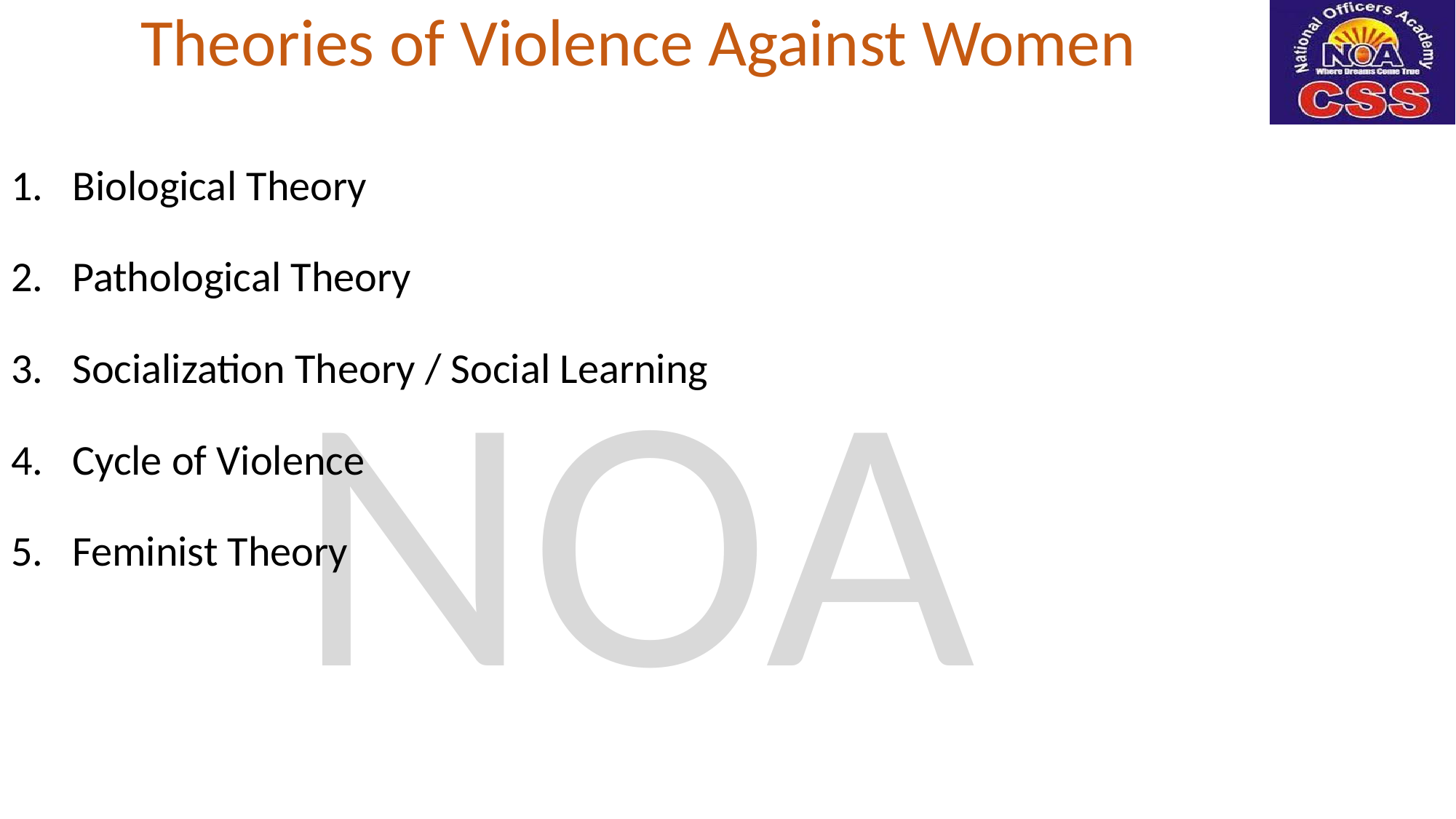

# Theories of Violence Against Women
Biological Theory
Pathological Theory
Socialization Theory / Social Learning
Cycle of Violence
Feminist Theory